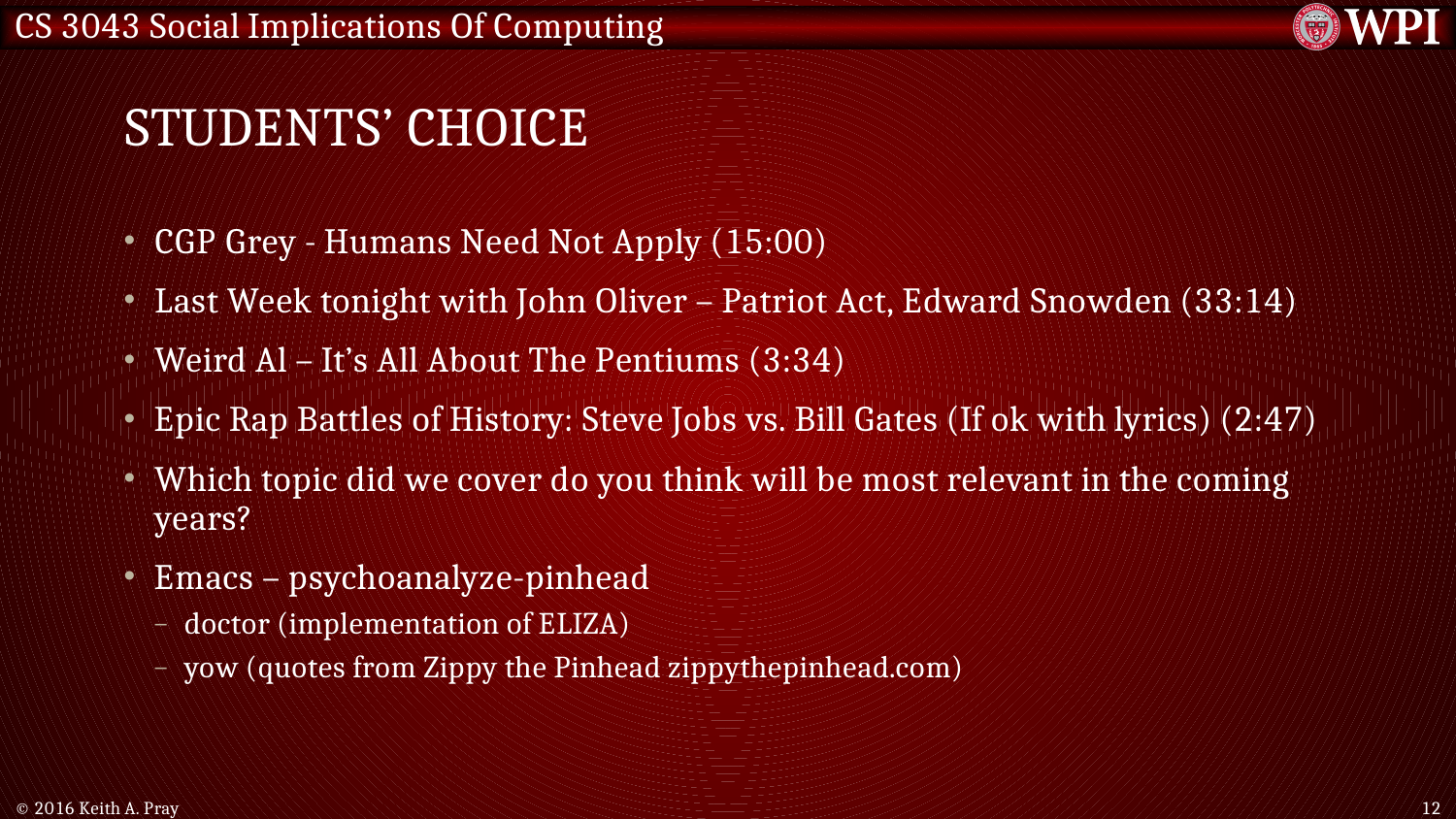

# Students’ Choice
CGP Grey - Humans Need Not Apply (15:00)
Last Week tonight with John Oliver – Patriot Act, Edward Snowden (33:14)
Weird Al – It’s All About The Pentiums (3:34)
Epic Rap Battles of History: Steve Jobs vs. Bill Gates (If ok with lyrics) (2:47)
Which topic did we cover do you think will be most relevant in the coming years?
Emacs – psychoanalyze-pinhead
doctor (implementation of ELIZA)
yow (quotes from Zippy the Pinhead zippythepinhead.com)
© 2016 Keith A. Pray
12